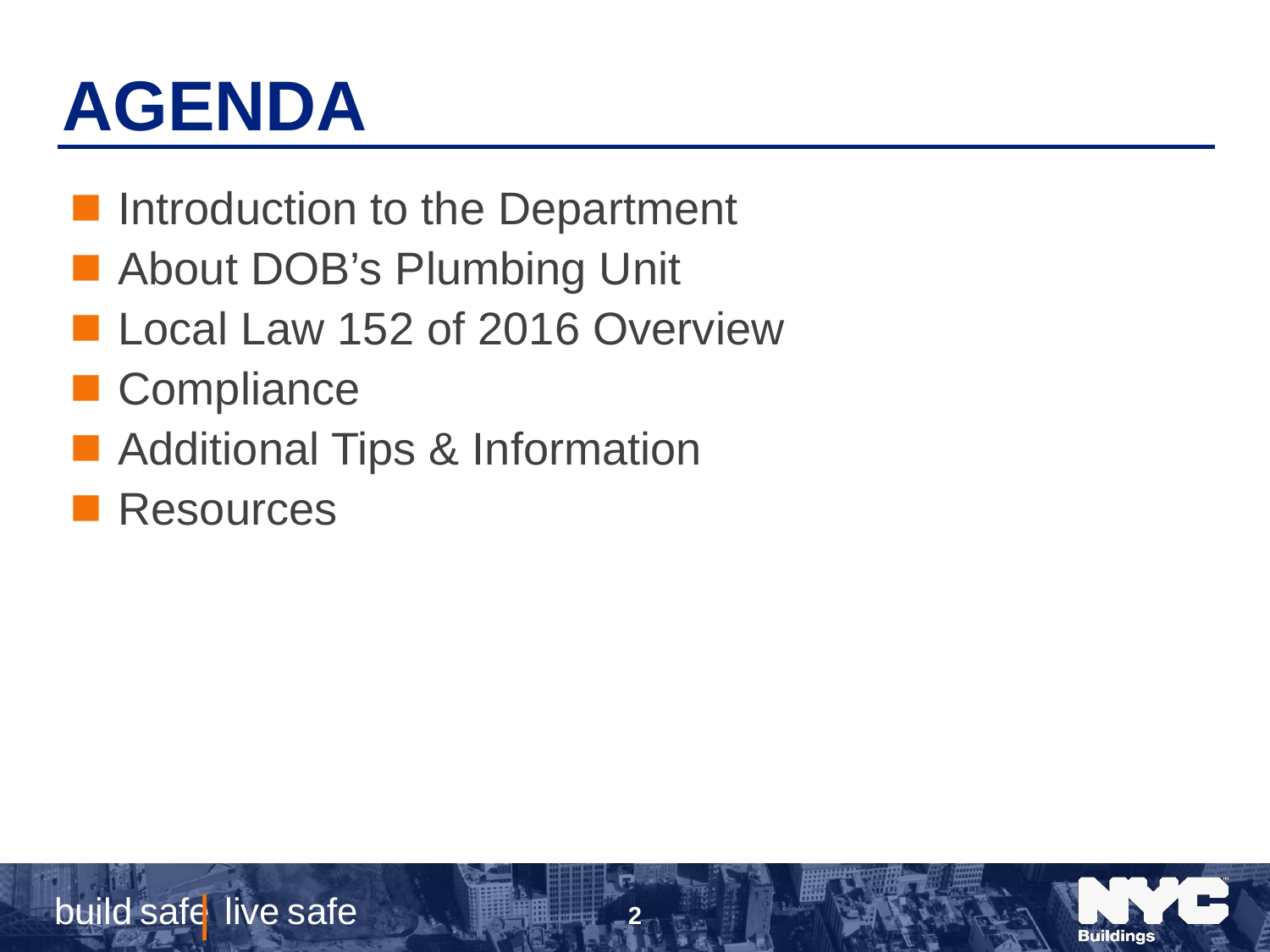

# Agenda
Introduction to the Department
About DOB’s Plumbing Unit
Local Law 152 of 2016 Overview
Compliance
Additional Tips & Information
Resources
2